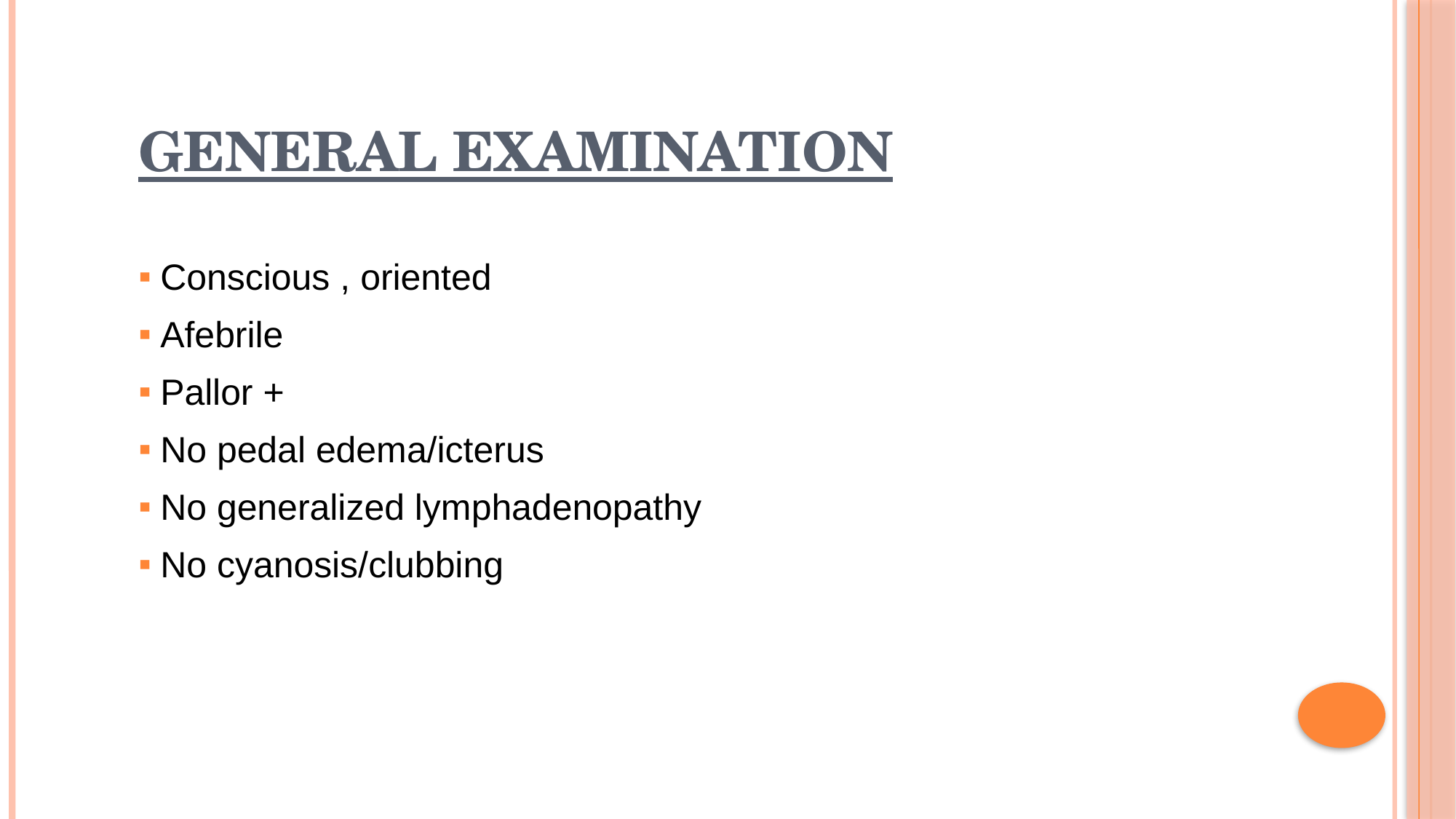

# GENERAL EXAMINATION
Conscious , oriented
Afebrile
Pallor +
No pedal edema/icterus
No generalized lymphadenopathy
No cyanosis/clubbing